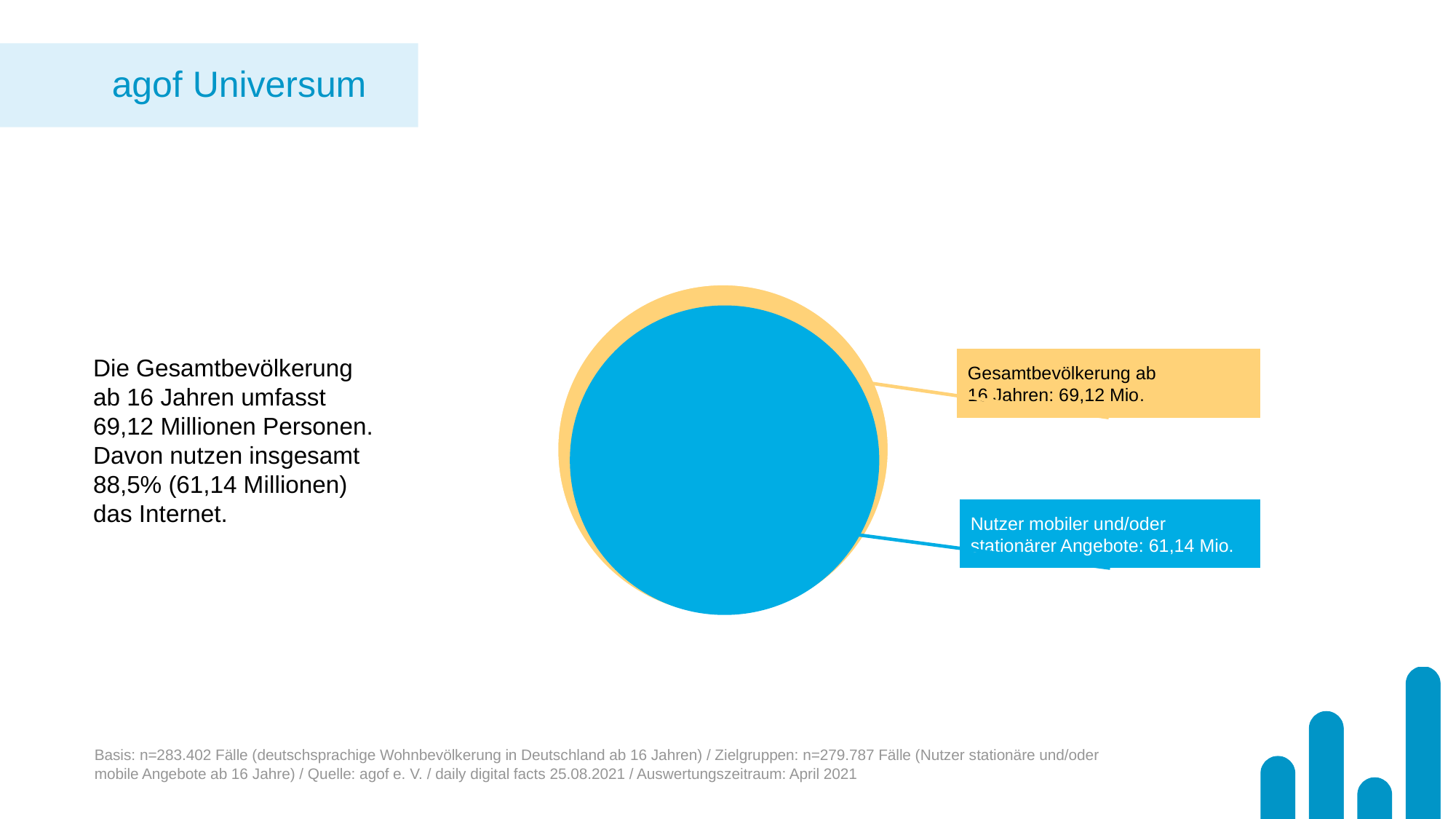

agof Universum
Die Gesamtbevölkerung
ab 16 Jahren umfasst
69,12 Millionen Personen. Davon nutzen insgesamt 88,5% (61,14 Millionen)
das Internet.

Gesamtbevölkerung ab
16 Jahren: 69,12 Mio.
Nutzer mobiler und/oder stationärer Angebote: 61,14 Mio.
Basis: n=283.402 Fälle (deutschsprachige Wohnbevölkerung in Deutschland ab 16 Jahren) / Zielgruppen: n=279.787 Fälle (Nutzer stationäre und/oder mobile Angebote ab 16 Jahre) / Quelle: agof e. V. / daily digital facts 25.08.2021 / Auswertungszeitraum: April 2021